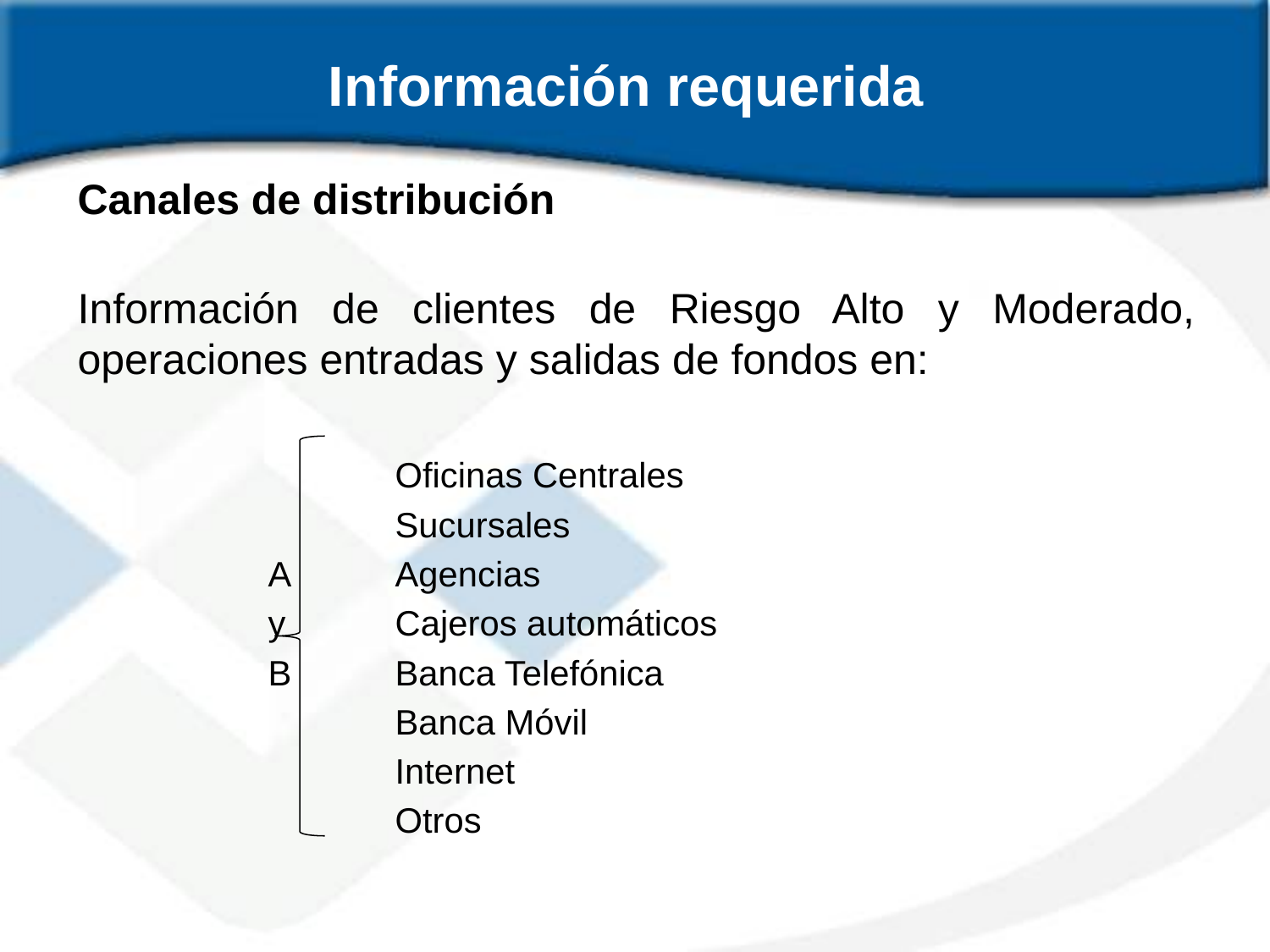

# Información requerida
Canales de distribución

Información de clientes de Riesgo Alto y Moderado, operaciones entradas y salidas de fondos en:

		Oficinas Centrales
		Sucursales
	A	Agencias
	y	Cajeros automáticos
	B	Banca Telefónica
		Banca Móvil
		Internet
		Otros